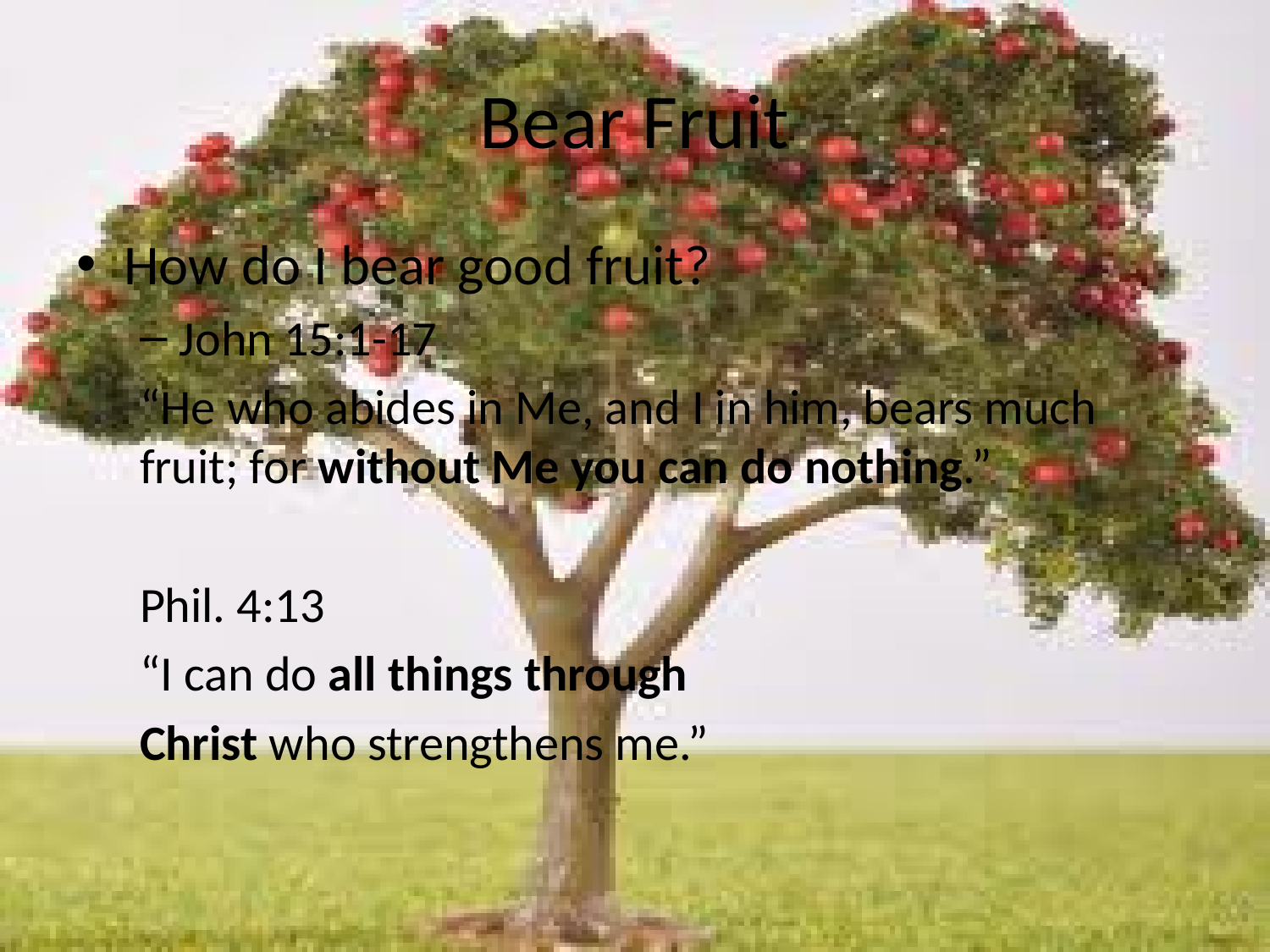

# Bear Fruit
How do I bear good fruit?
John 15:1-17
“He who abides in Me, and I in him, bears much fruit; for without Me you can do nothing.”

Phil. 4:13
“I can do all things through
Christ who strengthens me.”